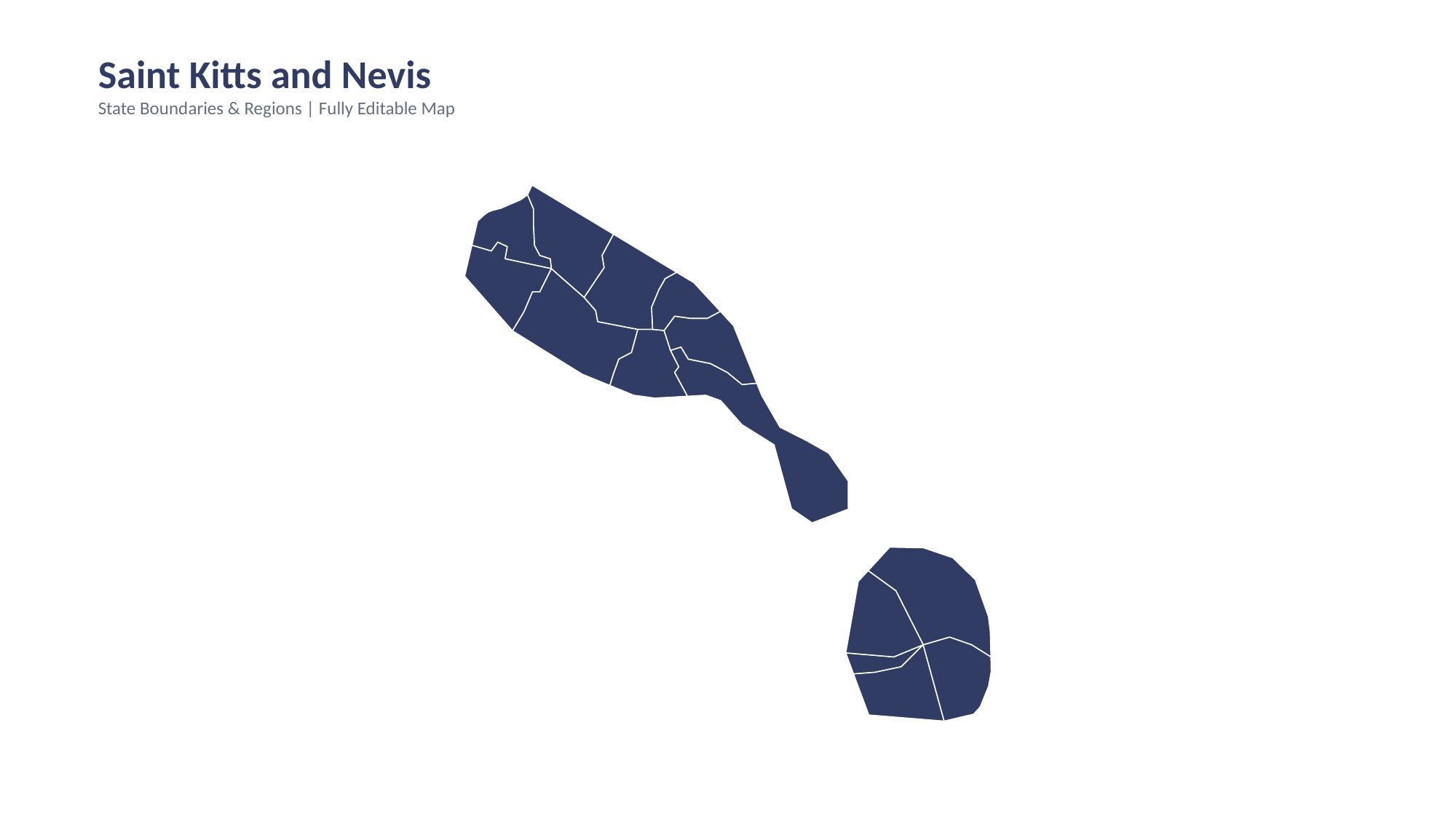

Saint Kitts and Nevis
State Boundaries & Regions | Fully Editable Map